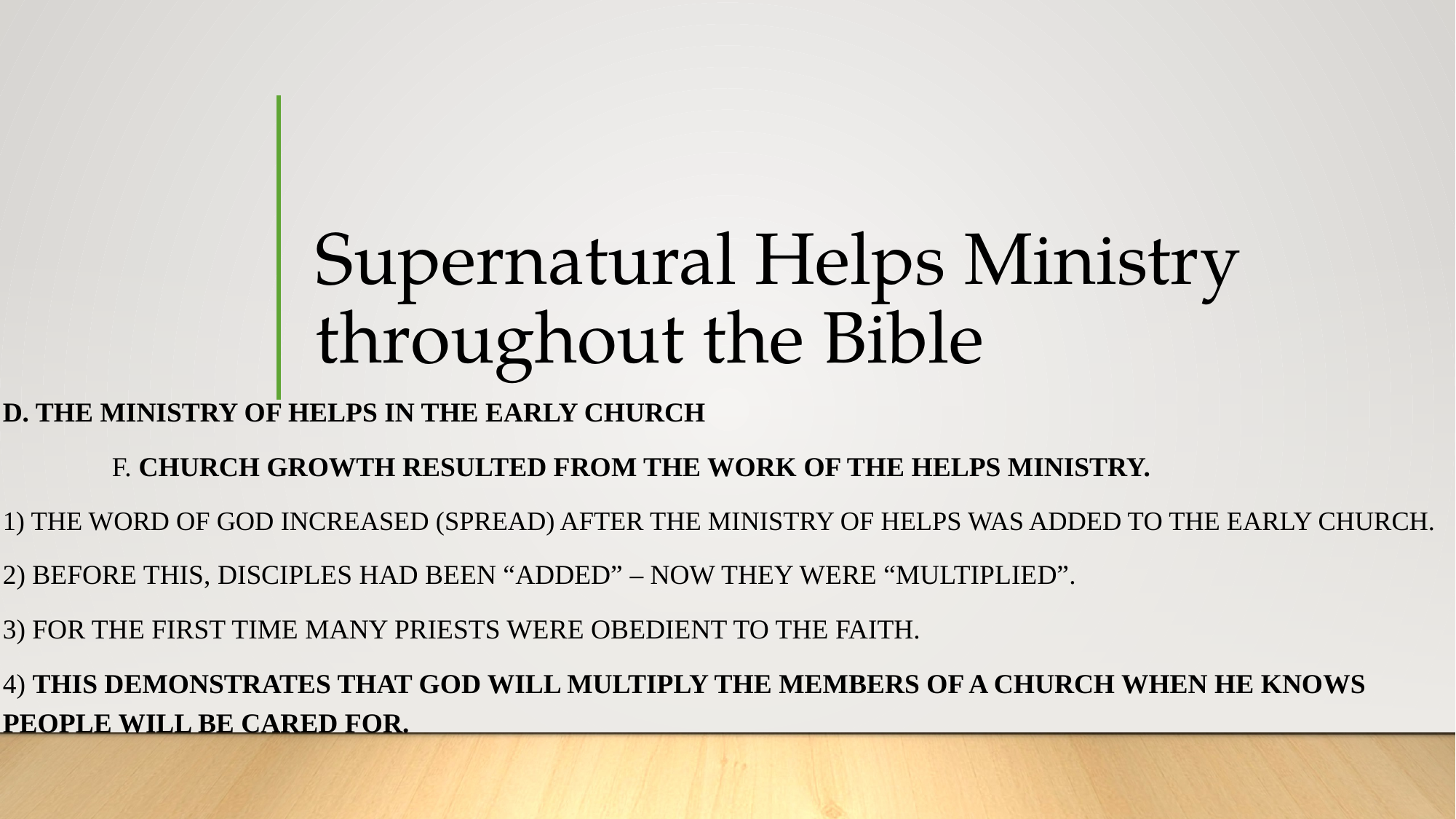

# Supernatural Helps Ministry throughout the Bible
D. The Ministry of Helps in the Early Church
	f. Church growth resulted from the work of the Helps ministry.
1) The Word of God increased (spread) after the Ministry of Helps was added to the early church.
2) Before this, disciples had been “added” – now they were “multiplied”.
3) For the first time many priests were obedient to the faith.
4) This demonstrates that God will multiply the members of a church when He knows people will be cared for.